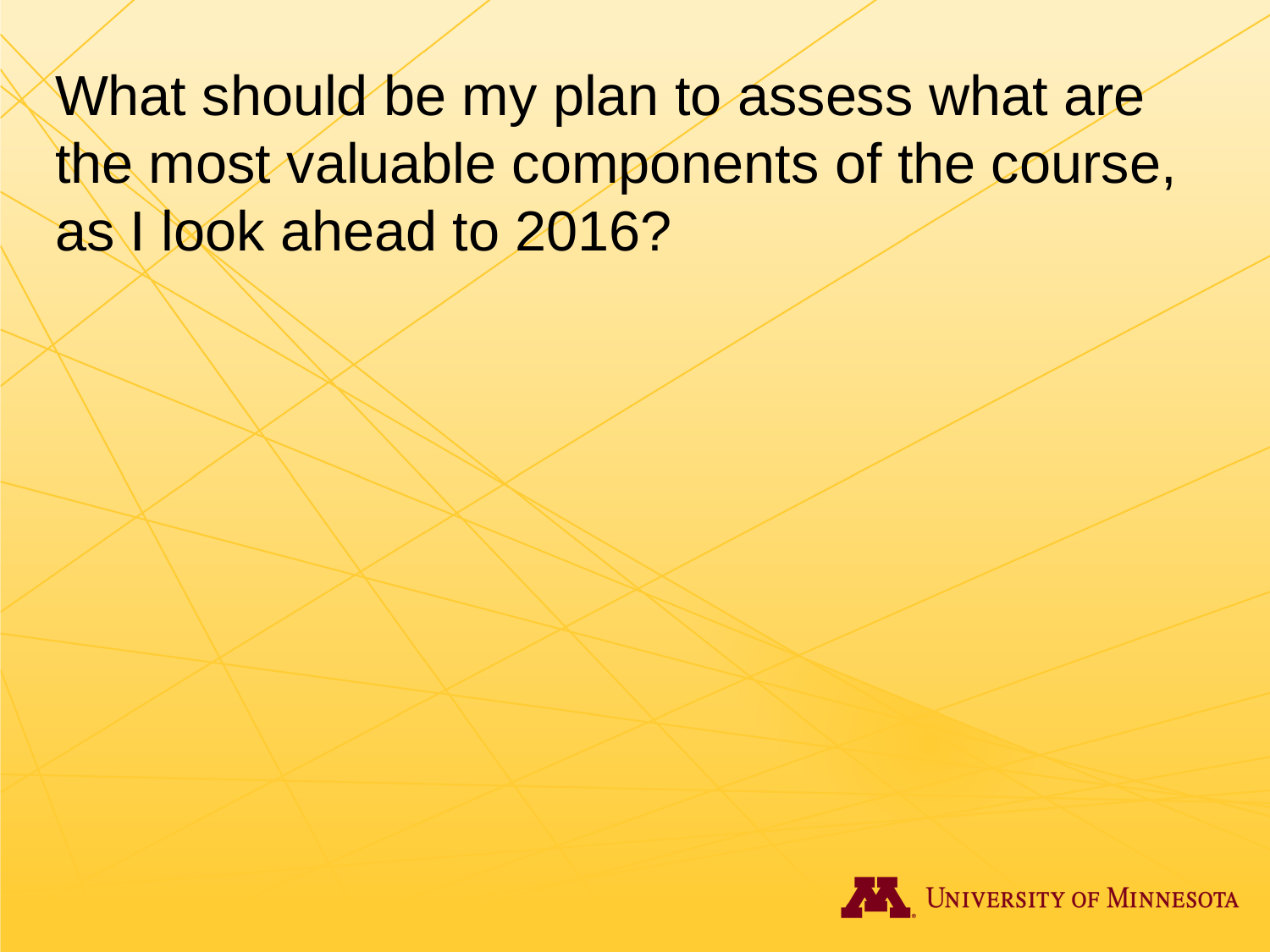

What should be my plan to assess what are the most valuable components of the course, as I look ahead to 2016?